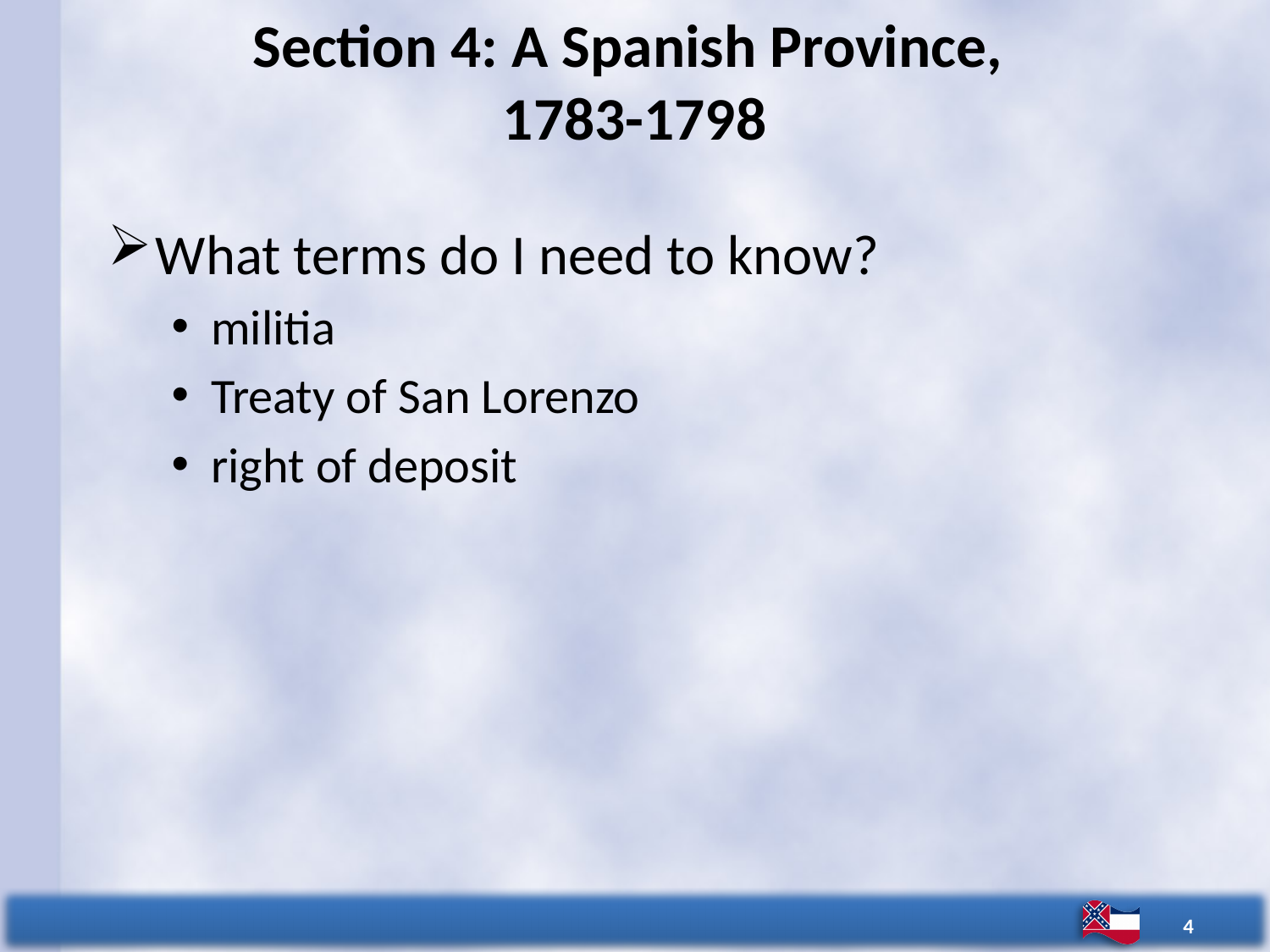

# Section 4: A Spanish Province, 1783-1798
What terms do I need to know?
militia
Treaty of San Lorenzo
right of deposit

4